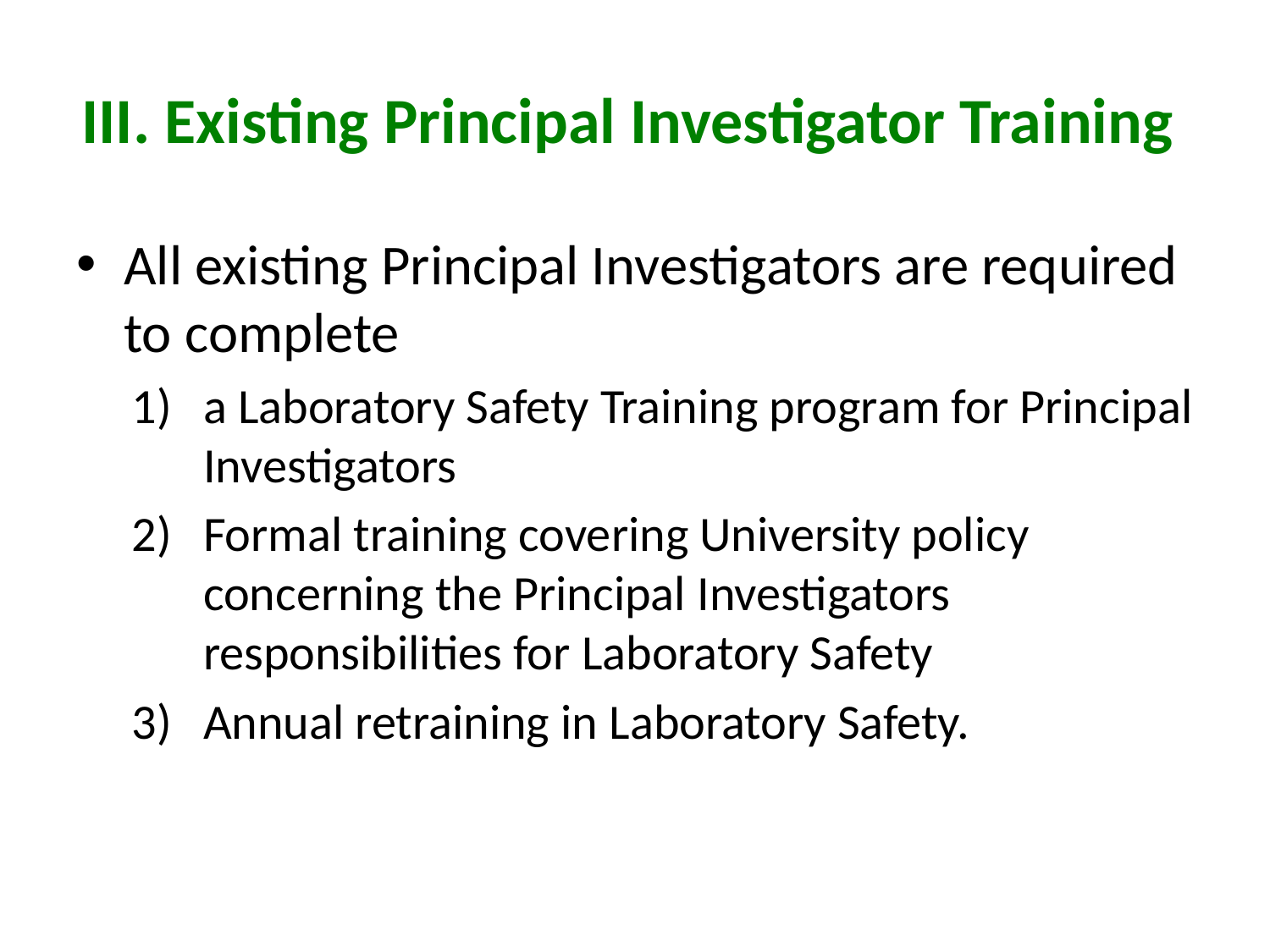

# III. Existing Principal Investigator Training
All existing Principal Investigators are required to complete
a Laboratory Safety Training program for Principal Investigators
Formal training covering University policy concerning the Principal Investigators responsibilities for Laboratory Safety
Annual retraining in Laboratory Safety.